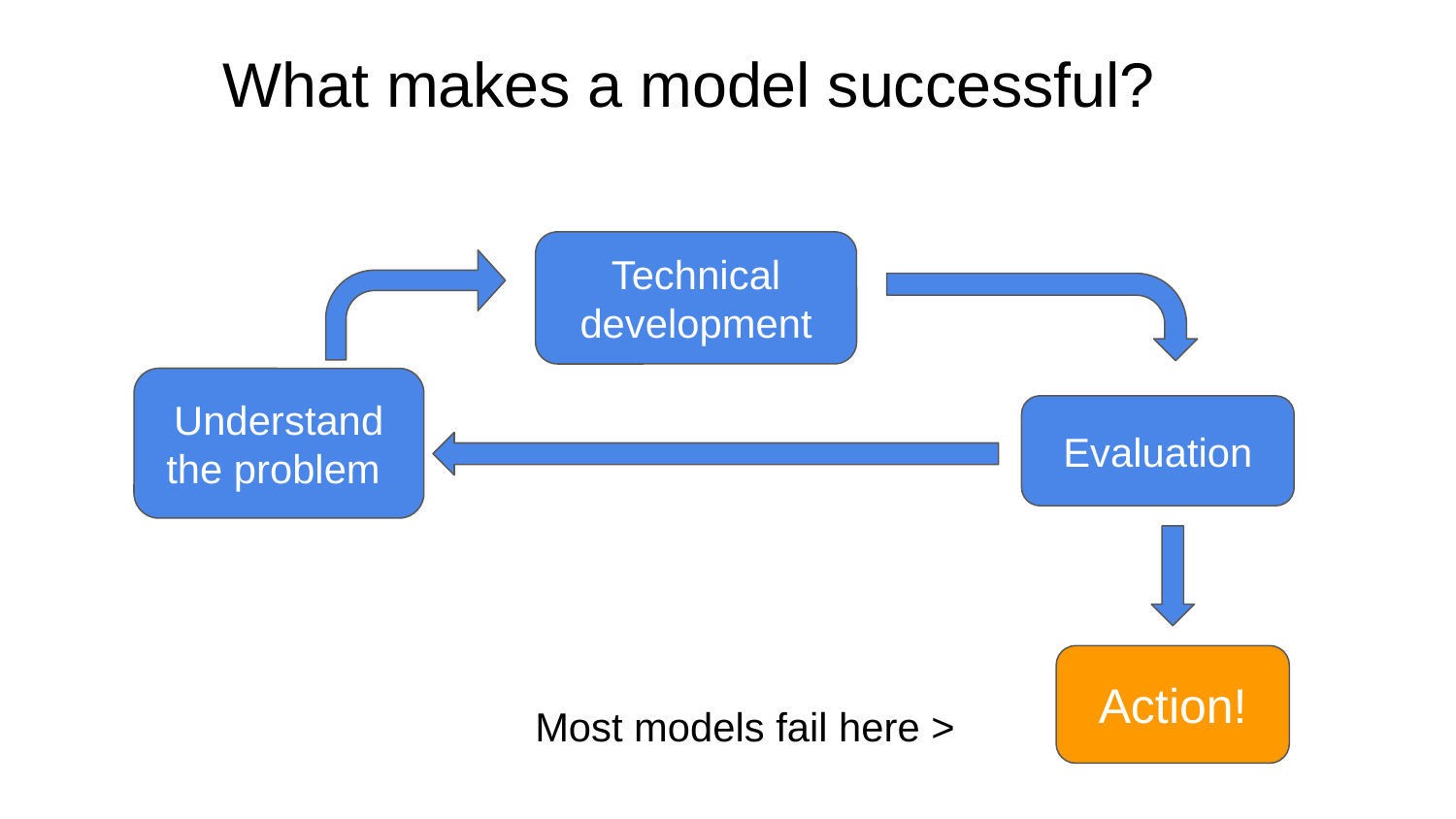

# What makes a model successful?

Technical development

Understand the problem
Evaluation

Action!
Most models fail here >